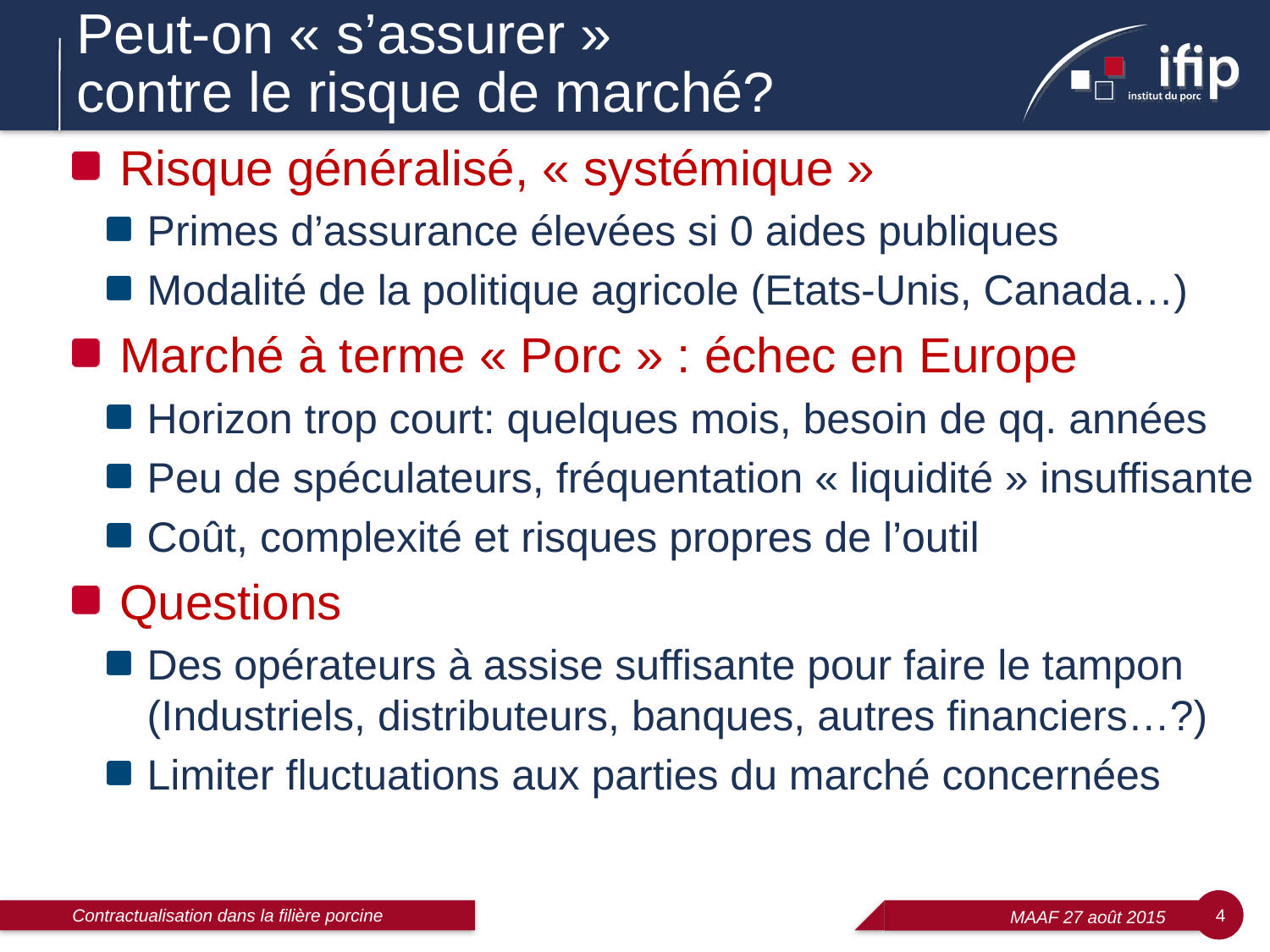

# Peut-on « s’assurer » contre le risque de marché?
Risque généralisé, « systémique »
Primes d’assurance élevées si 0 aides publiques
Modalité de la politique agricole (Etats-Unis, Canada…)
Marché à terme « Porc » : échec en Europe
Horizon trop court: quelques mois, besoin de qq. années
Peu de spéculateurs, fréquentation « liquidité » insuffisante
Coût, complexité et risques propres de l’outil
Questions
Des opérateurs à assise suffisante pour faire le tampon
(Industriels, distributeurs, banques, autres financiers…?)
Limiter fluctuations aux parties du marché concernées
Contractualisation dans la filière porcine
4
MAAF 27 août 2015